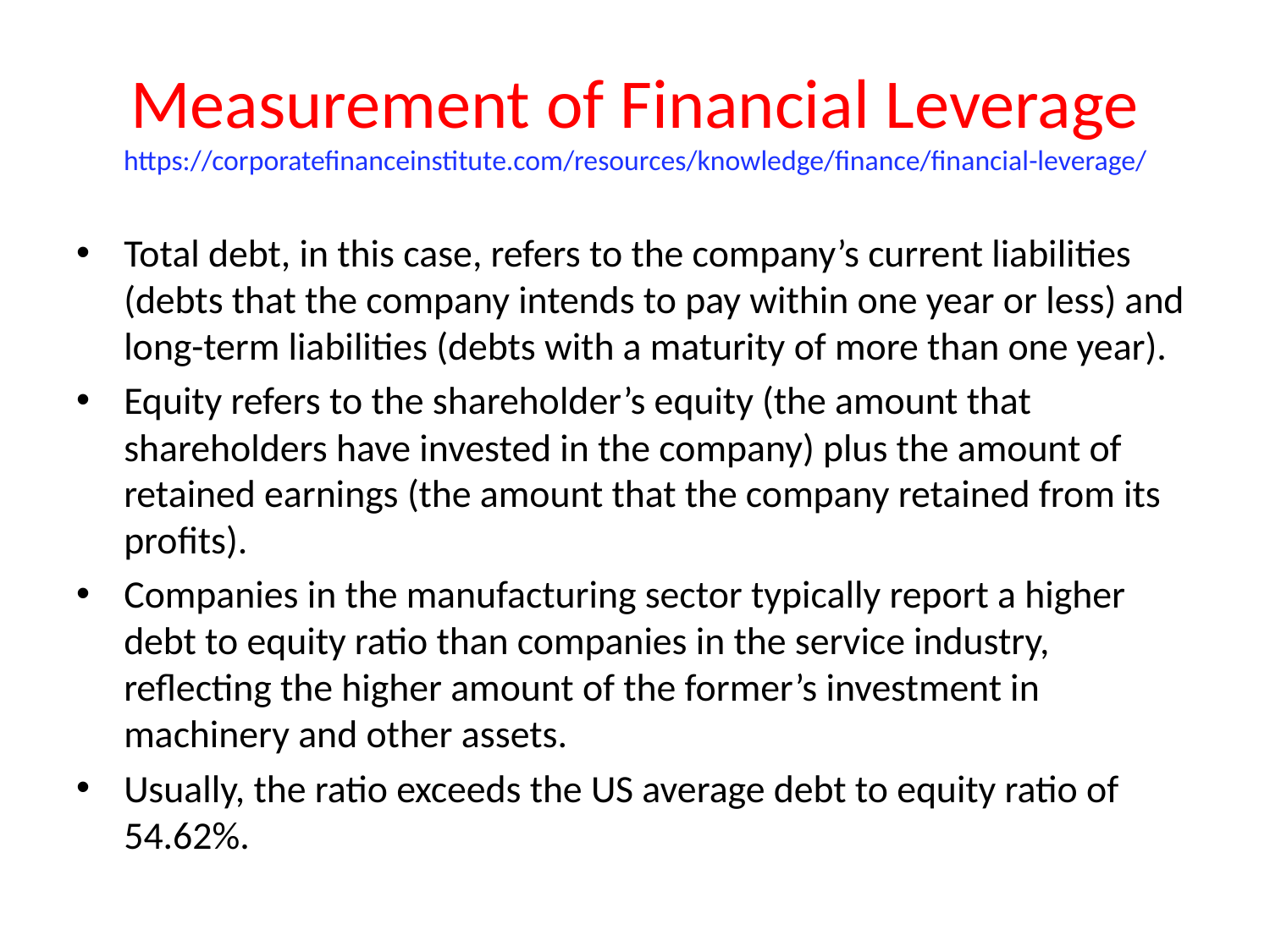

# Measurement of Financial Leverage https://corporatefinanceinstitute.com/resources/knowledge/finance/financial-leverage/
Total debt, in this case, refers to the company’s current liabilities (debts that the company intends to pay within one year or less) and long-term liabilities (debts with a maturity of more than one year).
Equity refers to the shareholder’s equity (the amount that shareholders have invested in the company) plus the amount of retained earnings (the amount that the company retained from its profits).
Companies in the manufacturing sector typically report a higher debt to equity ratio than companies in the service industry, reflecting the higher amount of the former’s investment in machinery and other assets.
Usually, the ratio exceeds the US average debt to equity ratio of 54.62%.